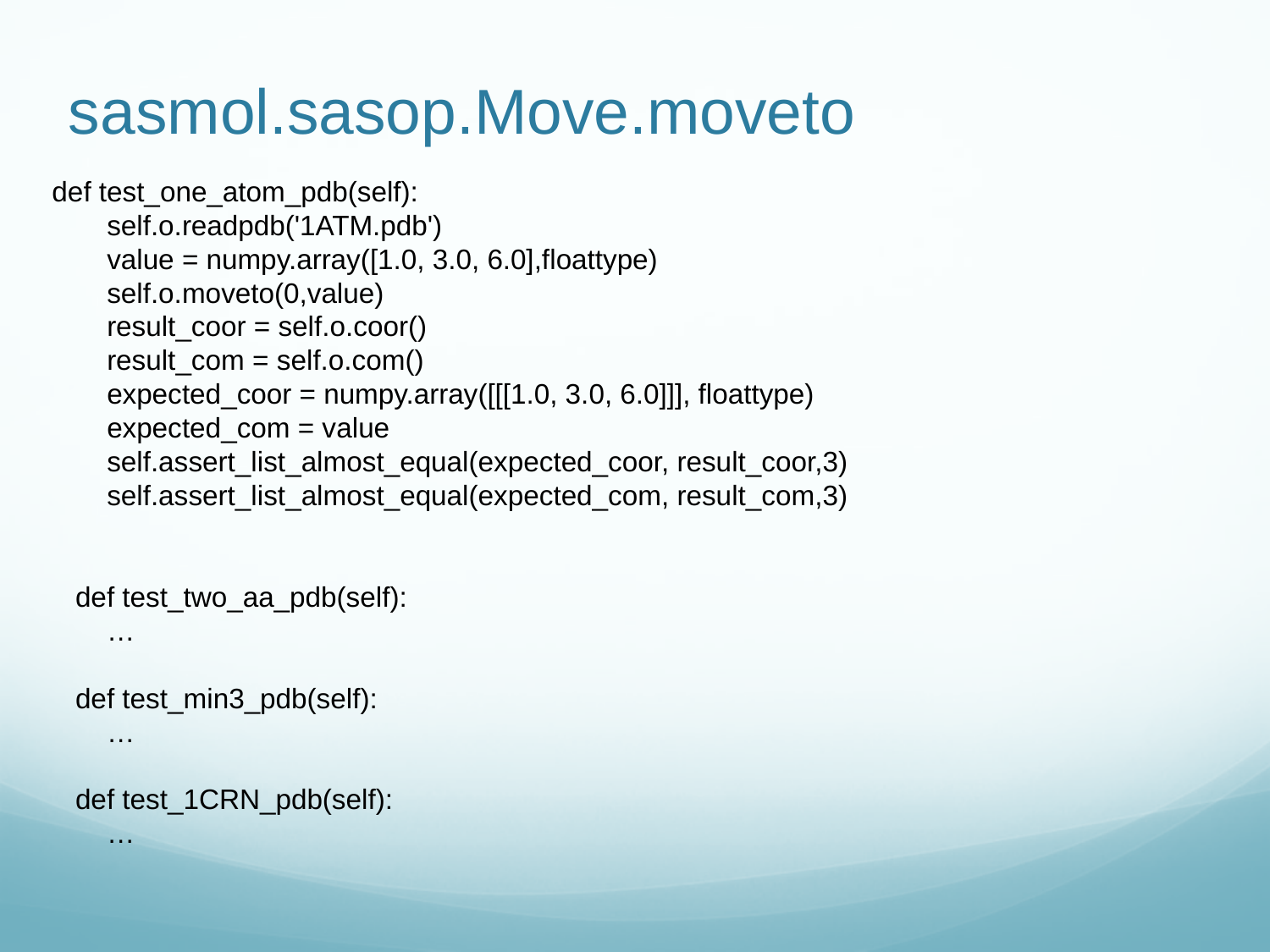

# sasmol.sasop.Move.moveto
 def test_one_atom_pdb(self):
        self.o.readpdb('1ATM.pdb')
        value = numpy.array([1.0, 3.0, 6.0],floattype)
        self.o.moveto(0,value)
        result_coor = self.o.coor()
        result_com = self.o.com()
        expected_coor = numpy.array([[[1.0, 3.0, 6.0]]], floattype)
        expected_com = value
        self.assert_list_almost_equal(expected_coor, result_coor,3)
        self.assert_list_almost_equal(expected_com, result_com,3)

    def test_two_aa_pdb(self):
        …

    def test_min3_pdb(self):
        …

    def test_1CRN_pdb(self):
        …